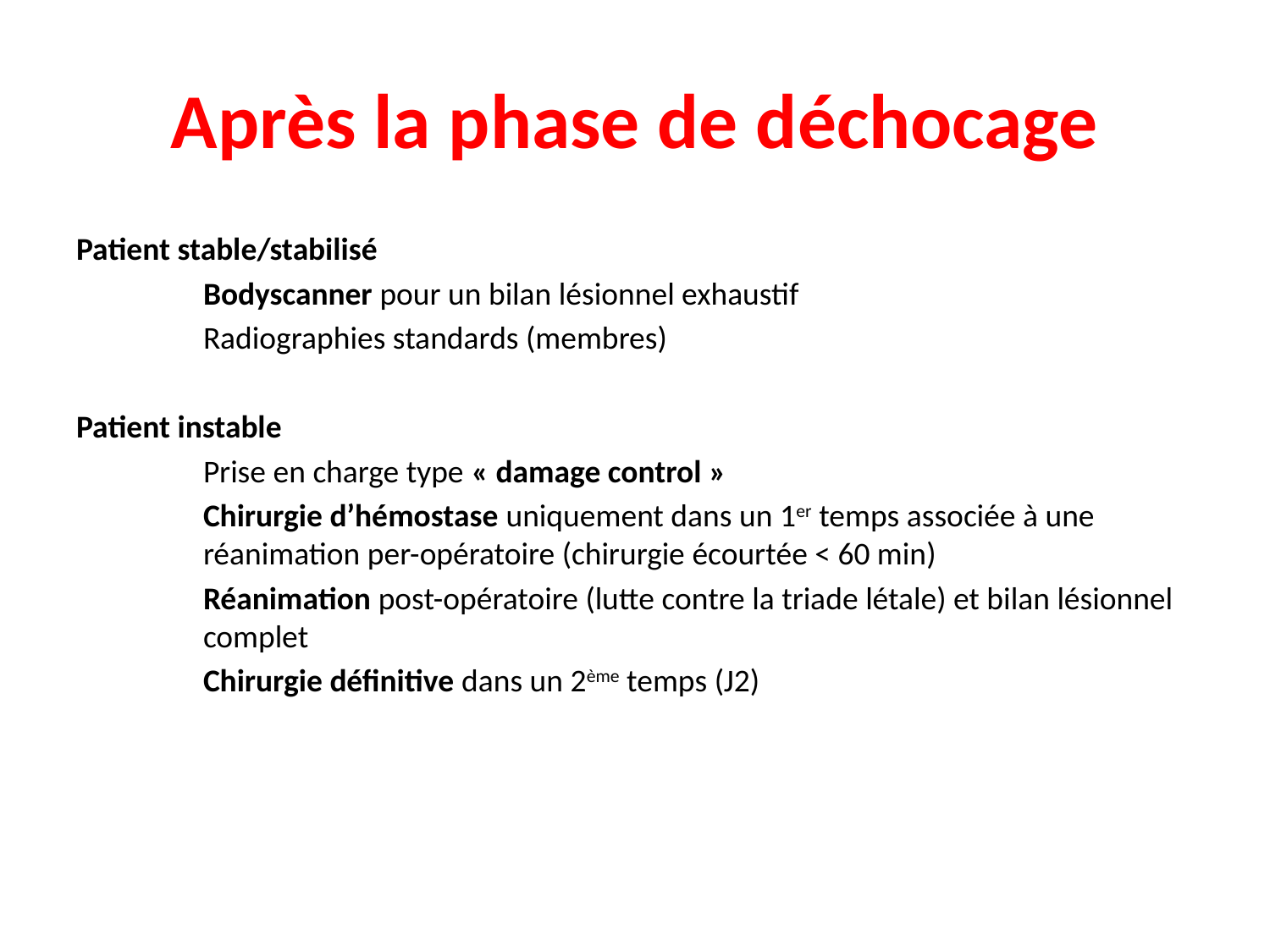

# Après la phase de déchocage
Patient stable/stabilisé
	Bodyscanner pour un bilan lésionnel exhaustif
	Radiographies standards (membres)

Patient instable
	Prise en charge type « damage control »
	Chirurgie d’hémostase uniquement dans un 1er temps associée à une 	réanimation per-opératoire (chirurgie écourtée < 60 min)
	Réanimation post-opératoire (lutte contre la triade létale) et bilan lésionnel 	complet
	Chirurgie définitive dans un 2ème temps (J2)